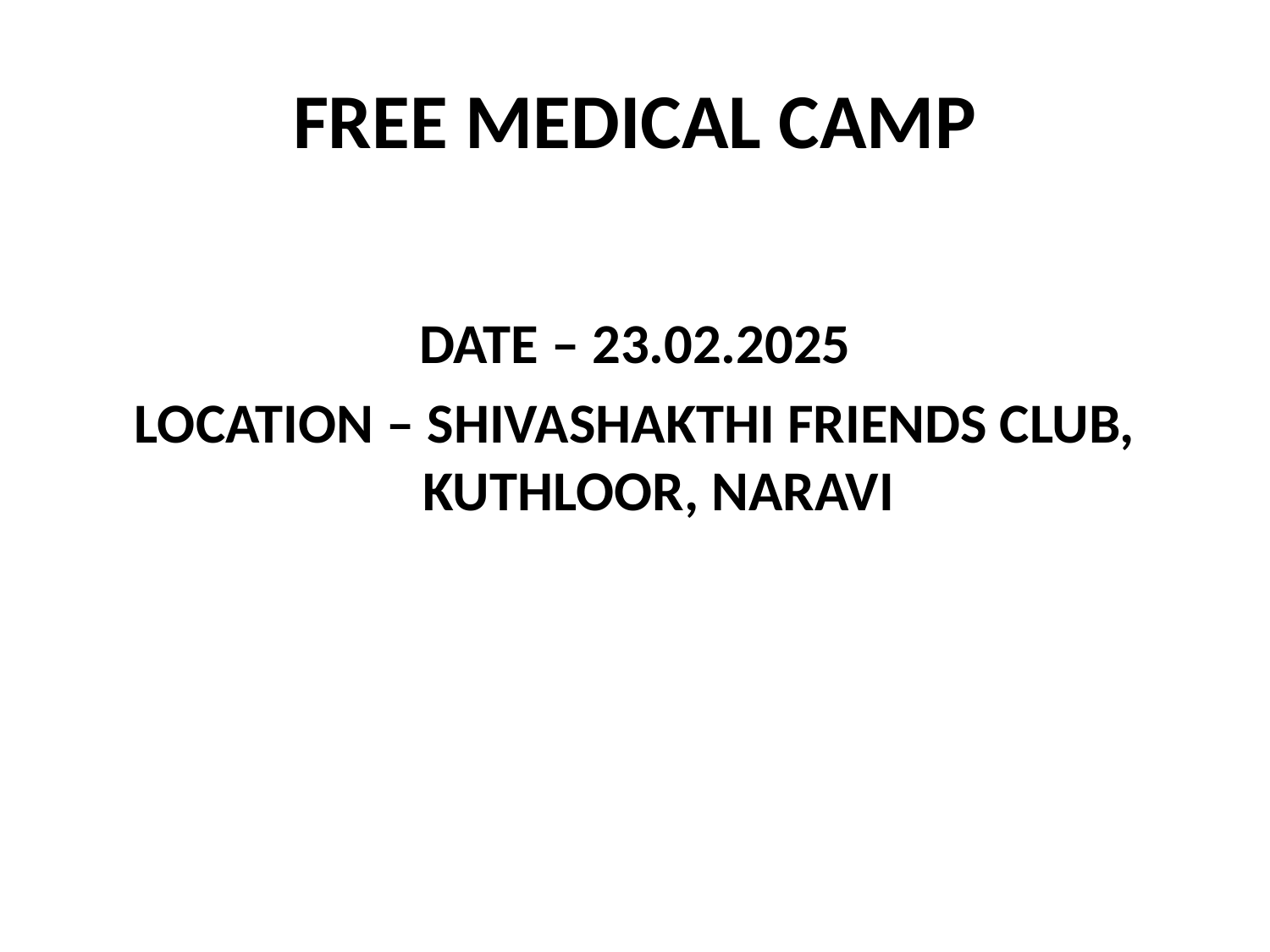

# FREE MEDICAL CAMP

DATE – 23.02.2025
LOCATION – SHIVASHAKTHI FRIENDS CLUB, KUTHLOOR, NARAVI